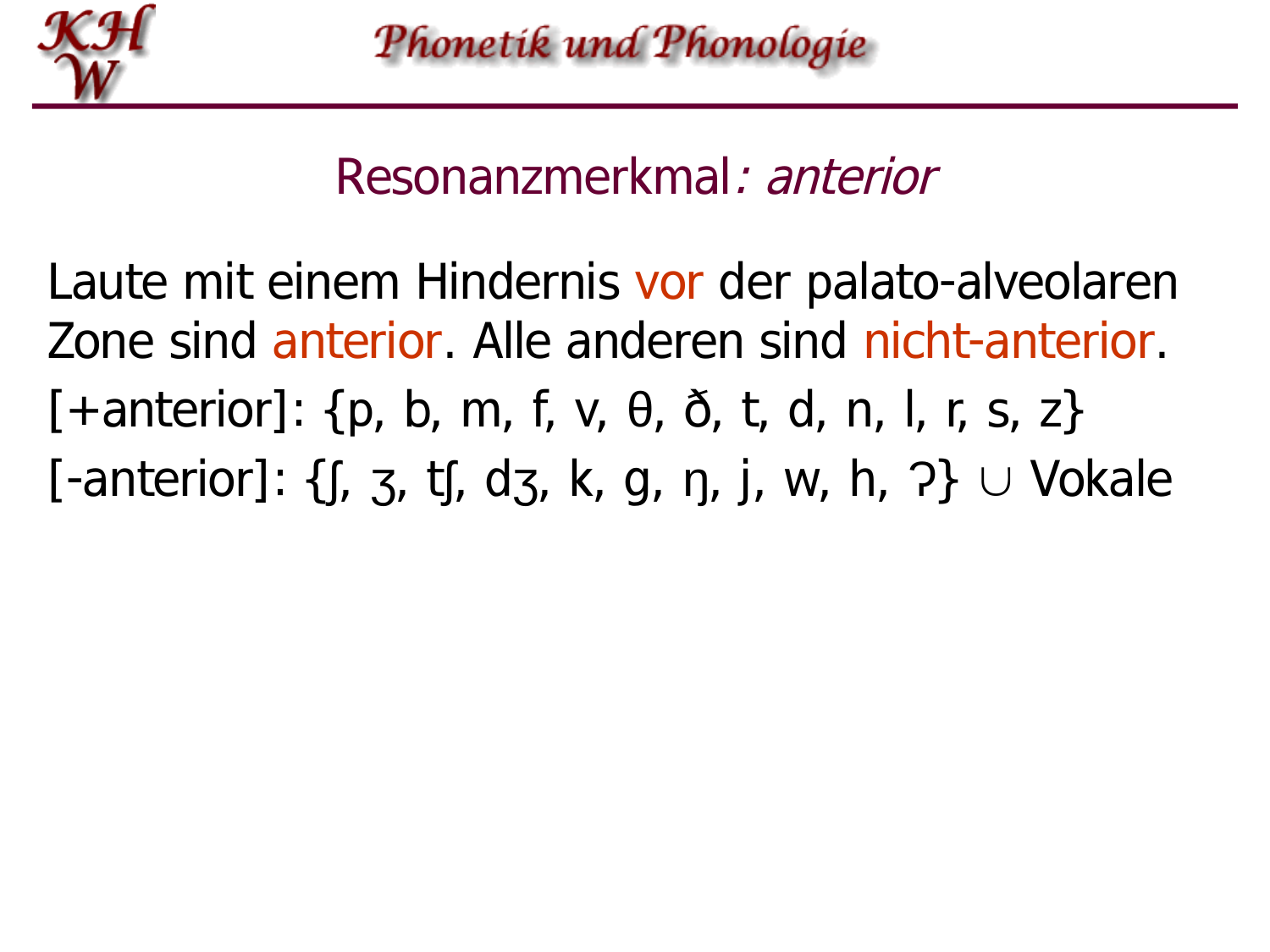

# Resonanzmerkmal: anterior
Laute mit einem Hindernis vor der palato-alveolaren Zone sind anterior. Alle anderen sind nicht-anterior.
[+anterior]: {p, b, m, f, v, θ, ð, t, d, n, l, r, s, z}
[-anterior]: {ʃ, ʒ, tʃ, dʒ, k, g, ŋ, j, w, h, Ɂ} ∪ Vokale